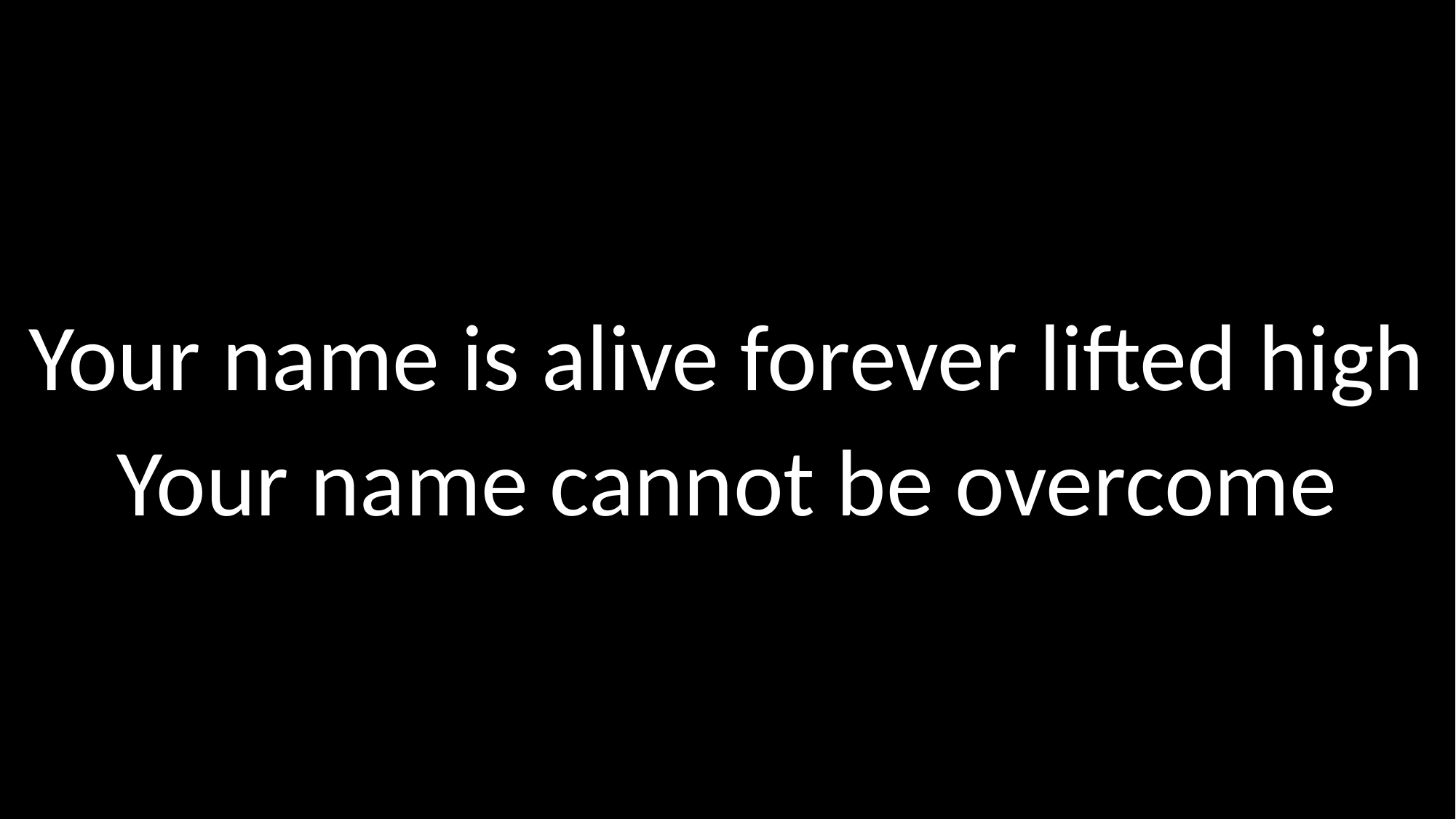

Your name is alive forever lifted high
Your name cannot be overcome